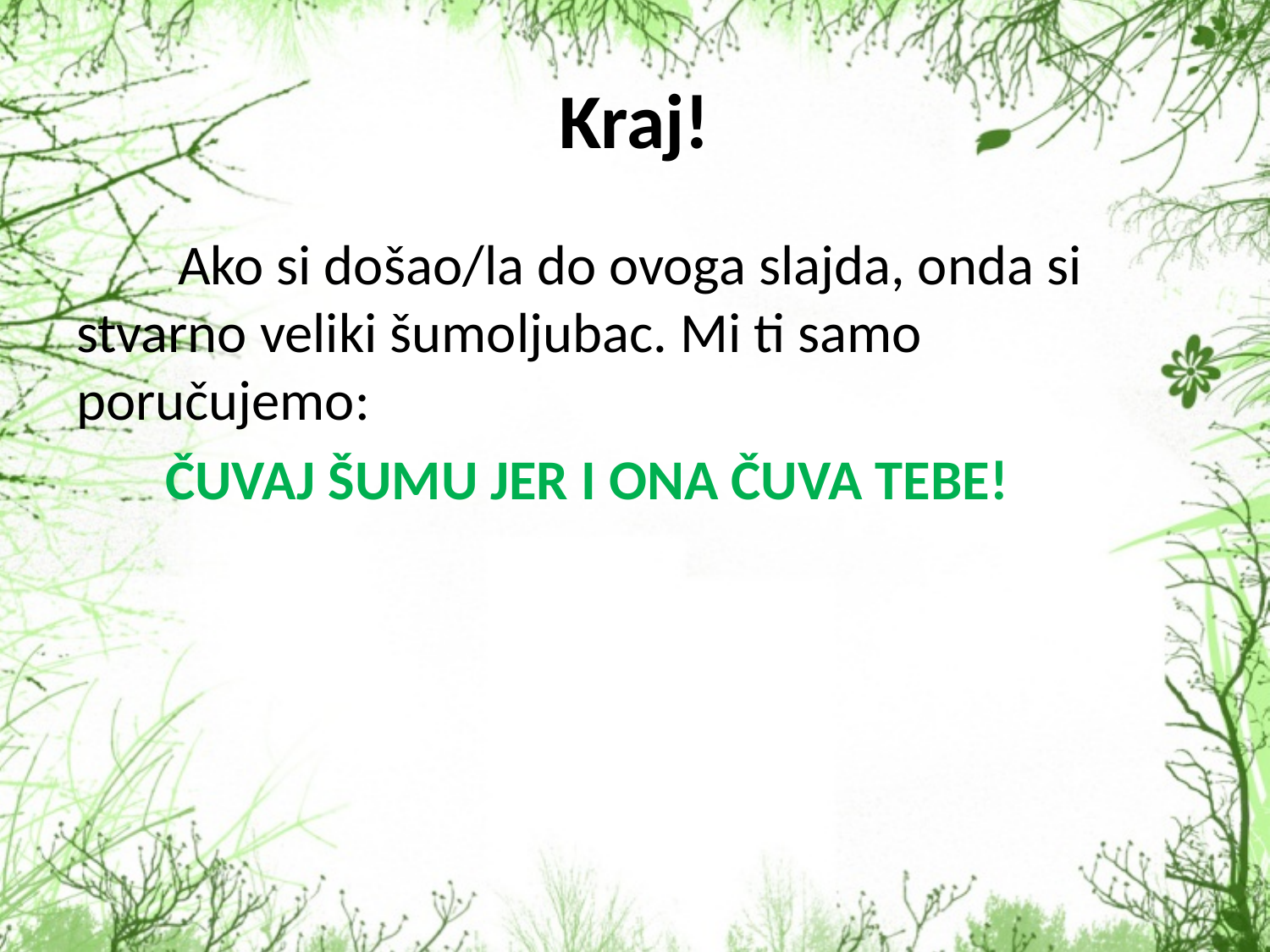

# Kraj!
        Ako si došao/la do ovoga slajda, onda si stvarno veliki šumoljubac. Mi ti samo poručujemo:
       ČUVAJ ŠUMU JER I ONA ČUVA TEBE!